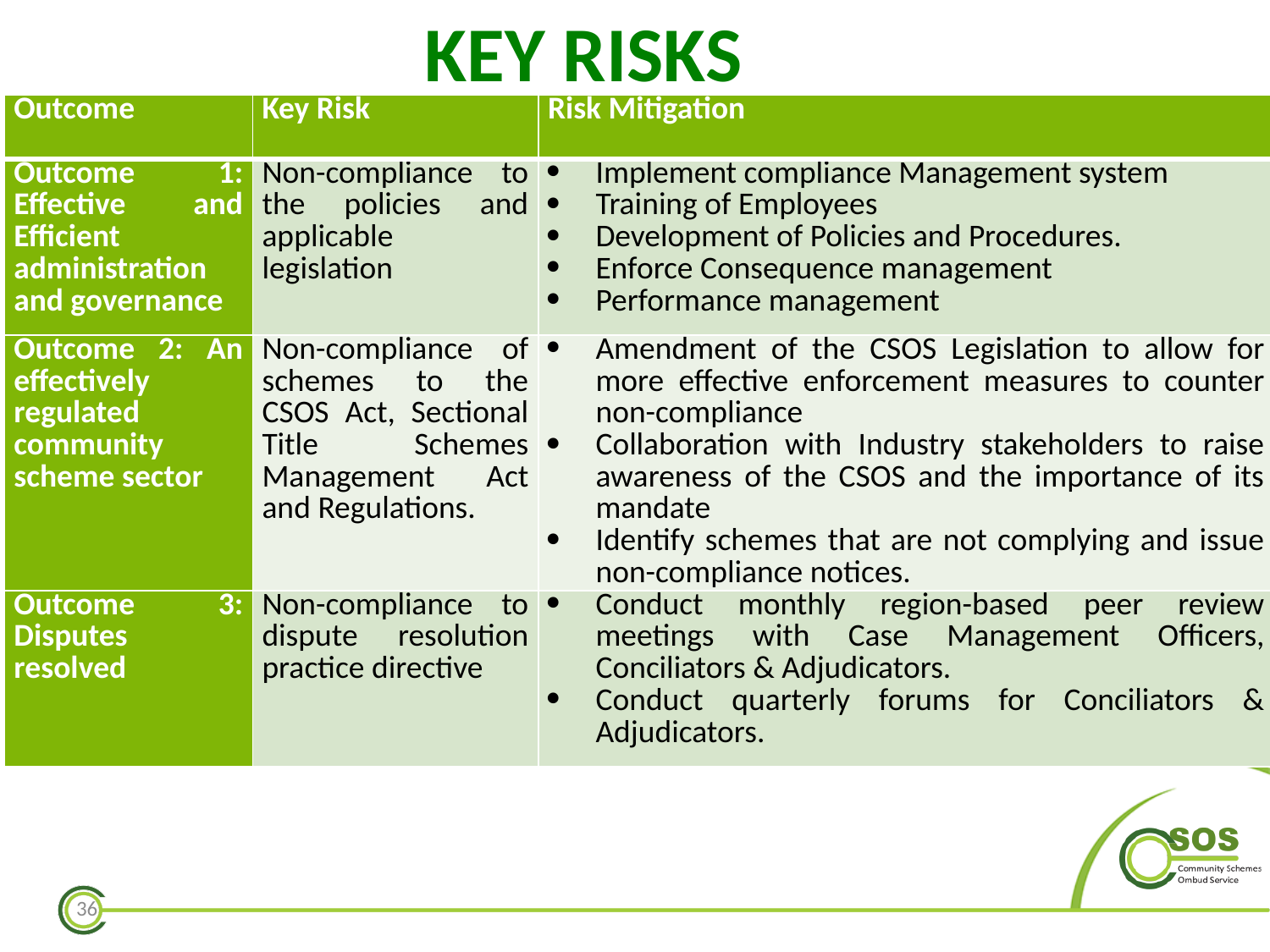

# KEY RISKS
| Outcome | Key Risk | Risk Mitigation |
| --- | --- | --- |
| Outcome 1: Effective and Efficient administration and governance | Non-compliance to the policies and applicable legislation | Implement compliance Management system Training of Employees Development of Policies and Procedures. Enforce Consequence management Performance management |
| Outcome 2: An effectively regulated community scheme sector | Non-compliance of schemes to the CSOS Act, Sectional Title Schemes Management Act and Regulations. | Amendment of the CSOS Legislation to allow for more effective enforcement measures to counter non-compliance Collaboration with Industry stakeholders to raise awareness of the CSOS and the importance of its mandate Identify schemes that are not complying and issue non-compliance notices. |
| Outcome 3: Disputes resolved | Non-compliance to dispute resolution practice directive | Conduct monthly region-based peer review meetings with Case Management Officers, Conciliators & Adjudicators. Conduct quarterly forums for Conciliators & Adjudicators. |
36